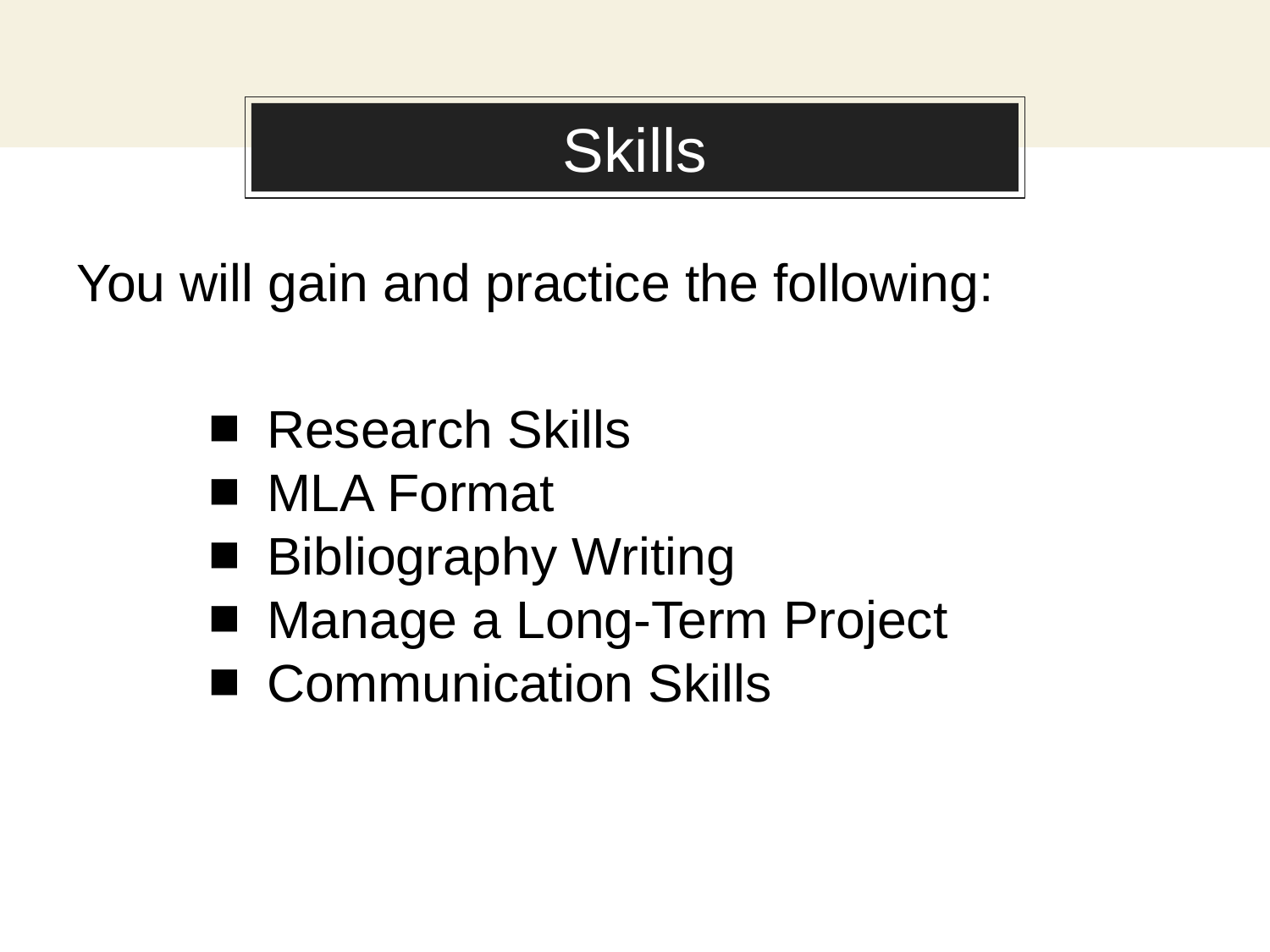

# Skills
You will gain and practice the following:

Research Skills
MLA Format
Bibliography Writing
Manage a Long-Term Project
Communication Skills